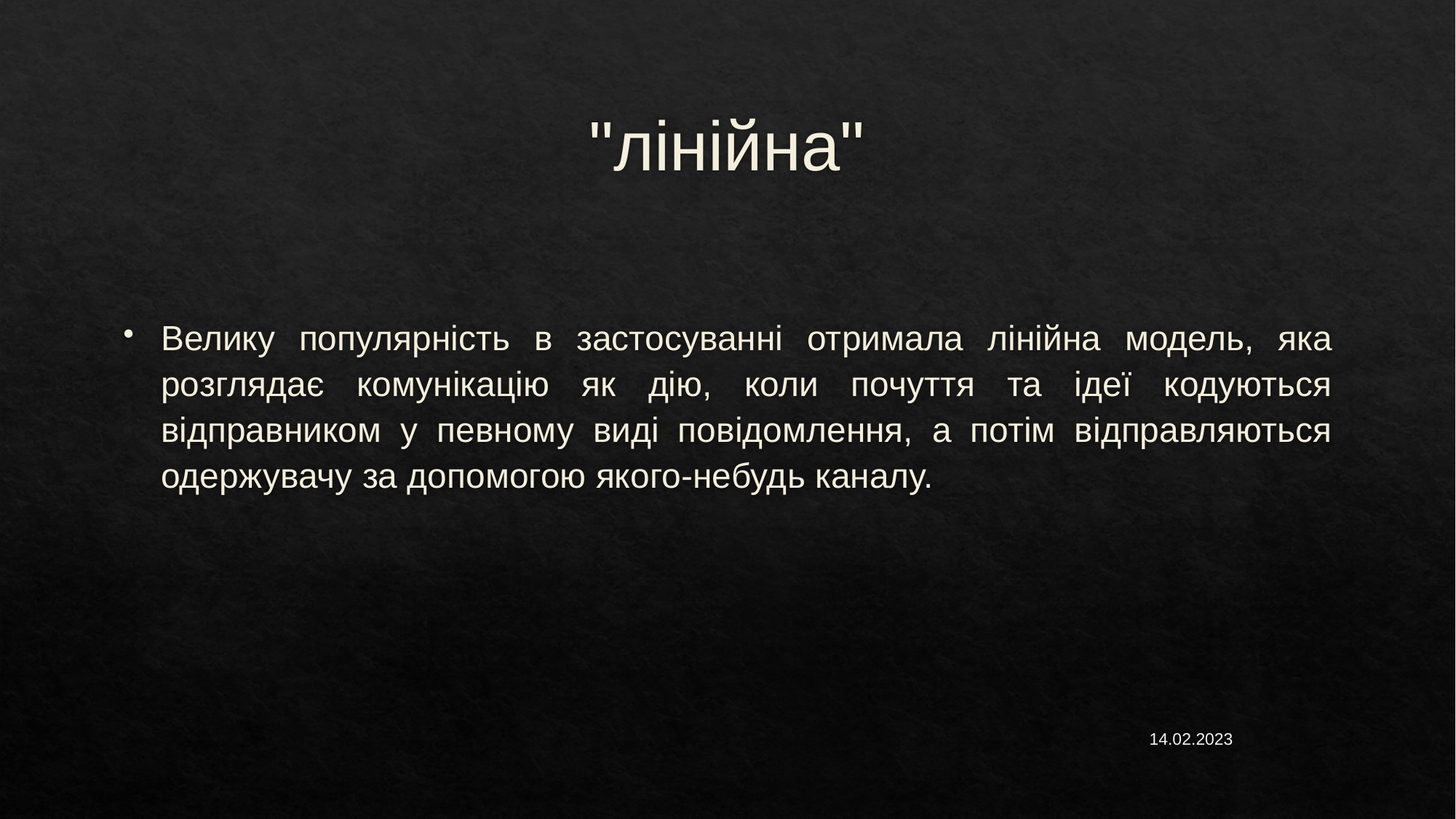

# "лінійна"

Велику популярність в застосуванні отримала лінійна модель, яка розглядає комунікацію як дію, коли почуття та ідеї кодуються відправником у певному виді повідомлення, а потім відправляються одержувачу за допомогою якого-небудь каналу.
14.02.2023